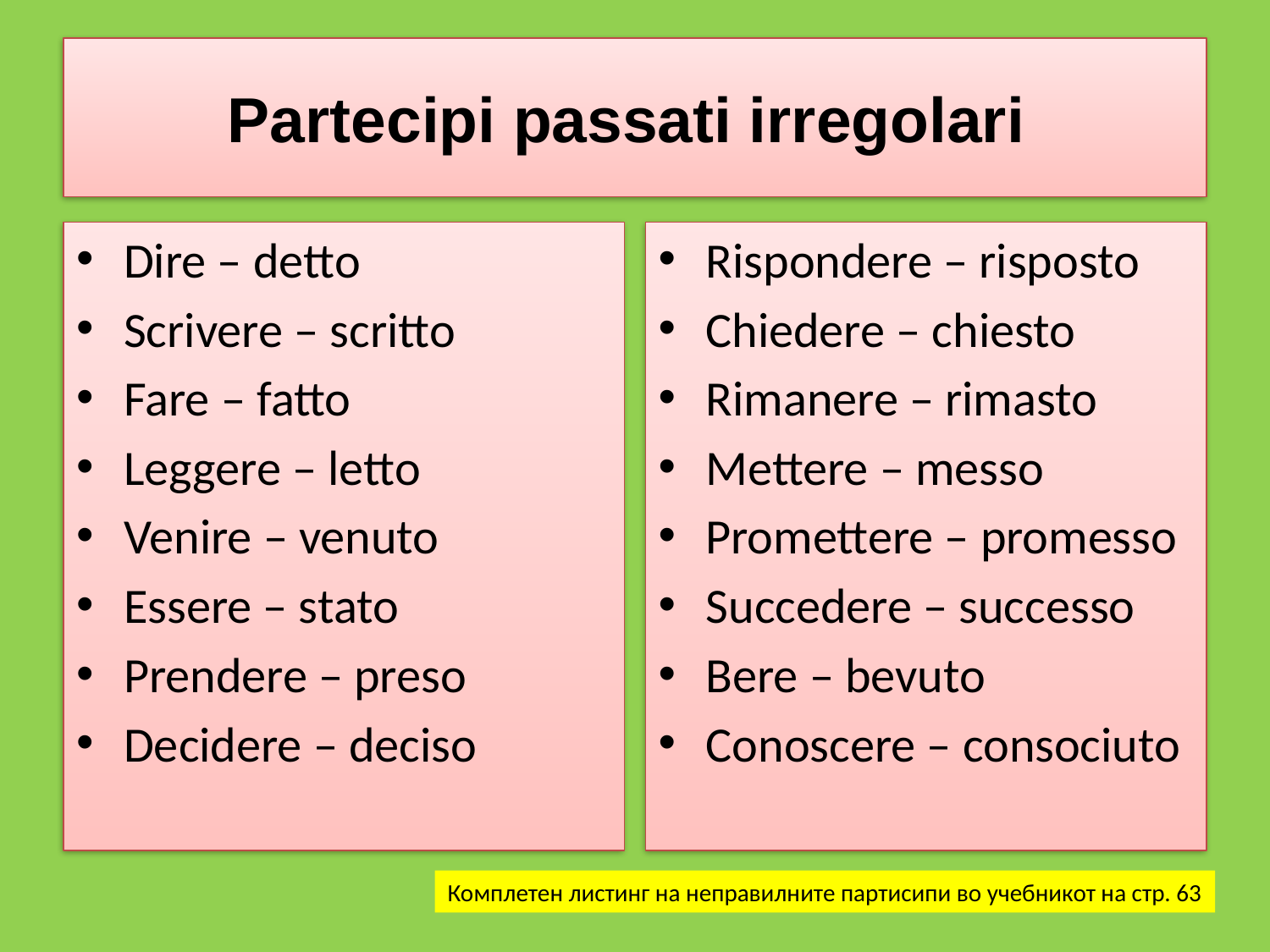

# Partecipi passati irregolari
Dire – detto
Scrivere – scritto
Fare – fatto
Leggere – letto
Venire – venuto
Essere – stato
Prendere – preso
Decidere – deciso
Rispondere – risposto
Chiedere – chiesto
Rimanere – rimasto
Mettere – messo
Promettere – promesso
Succedere – successo
Bere – bevuto
Conoscere – consociuto
Комплетен листинг на неправилните партисипи во учебникот на стр. 63